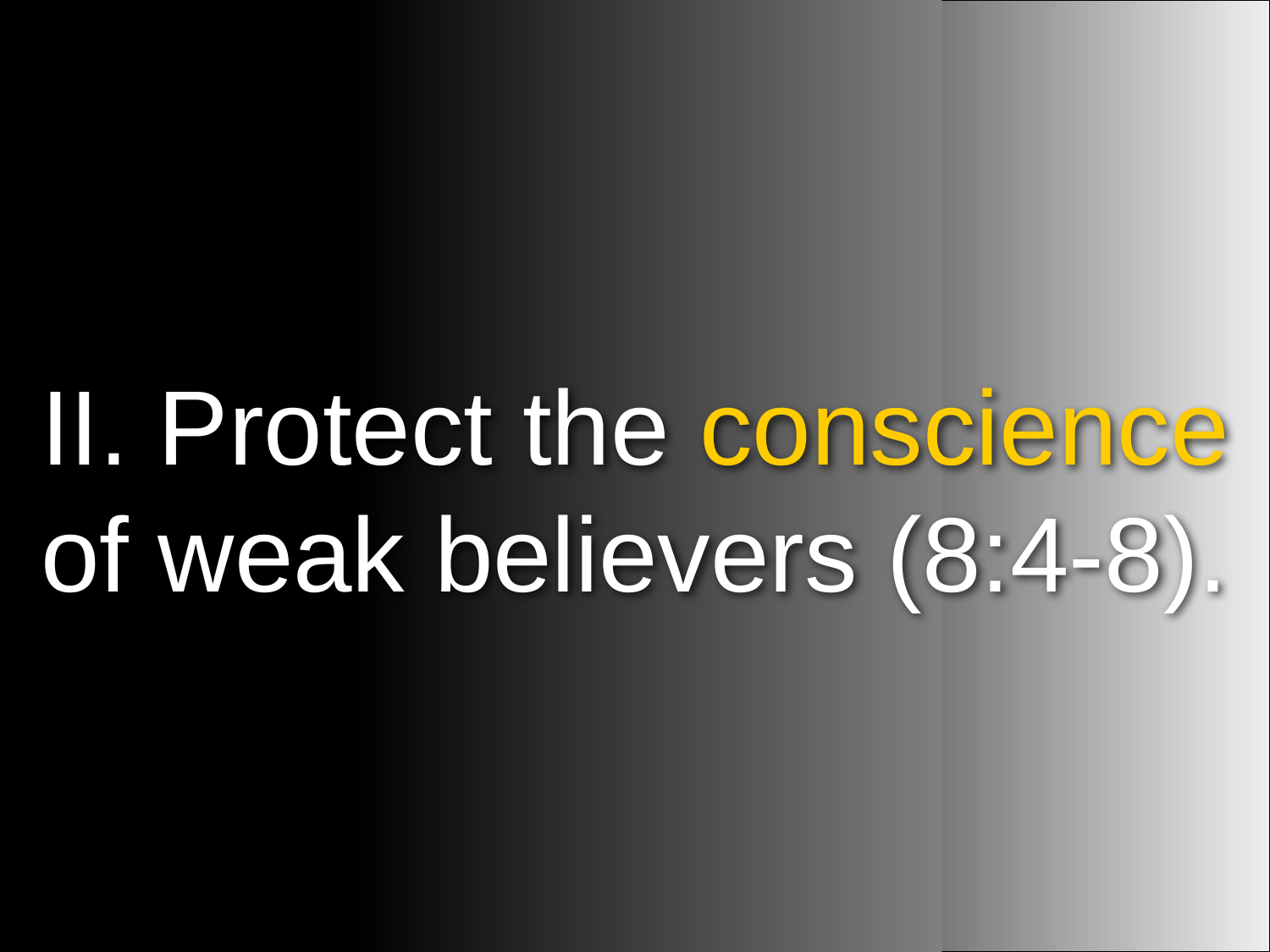

II. Protect the conscience of weak believers (8:4-8).